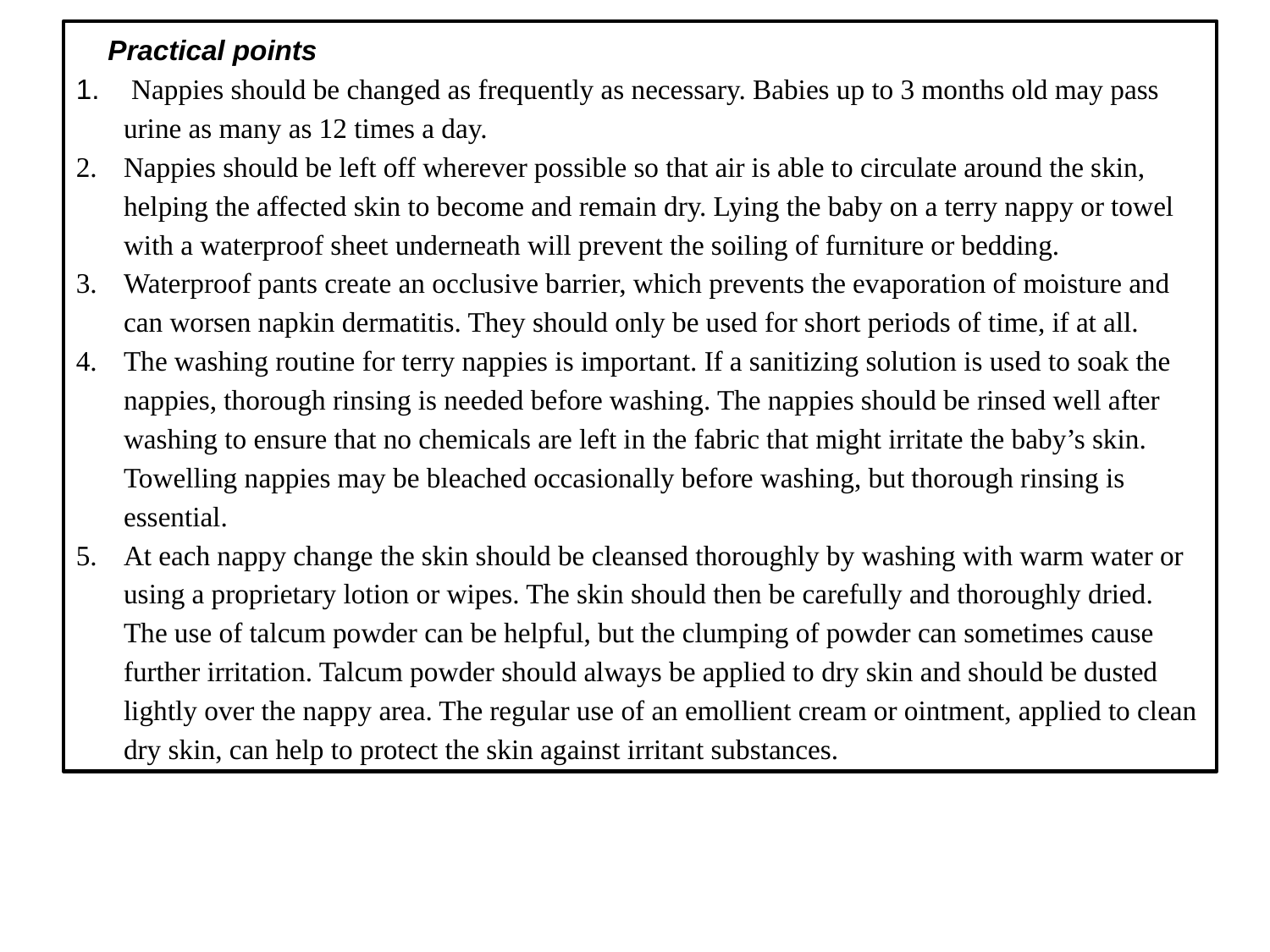

Practical points
 Nappies should be changed as frequently as necessary. Babies up to 3 months old may pass urine as many as 12 times a day.
Nappies should be left off wherever possible so that air is able to circulate around the skin, helping the affected skin to become and remain dry. Lying the baby on a terry nappy or towel with a waterproof sheet underneath will prevent the soiling of furniture or bedding.
Waterproof pants create an occlusive barrier, which prevents the evaporation of moisture and can worsen napkin dermatitis. They should only be used for short periods of time, if at all.
The washing routine for terry nappies is important. If a sanitizing solution is used to soak the nappies, thorough rinsing is needed before washing. The nappies should be rinsed well after washing to ensure that no chemicals are left in the fabric that might irritate the baby’s skin. Towelling nappies may be bleached occasionally before washing, but thorough rinsing is essential.
At each nappy change the skin should be cleansed thoroughly by washing with warm water or using a proprietary lotion or wipes. The skin should then be carefully and thoroughly dried. The use of talcum powder can be helpful, but the clumping of powder can sometimes cause further irritation. Talcum powder should always be applied to dry skin and should be dusted lightly over the nappy area. The regular use of an emollient cream or ointment, applied to clean dry skin, can help to protect the skin against irritant substances.